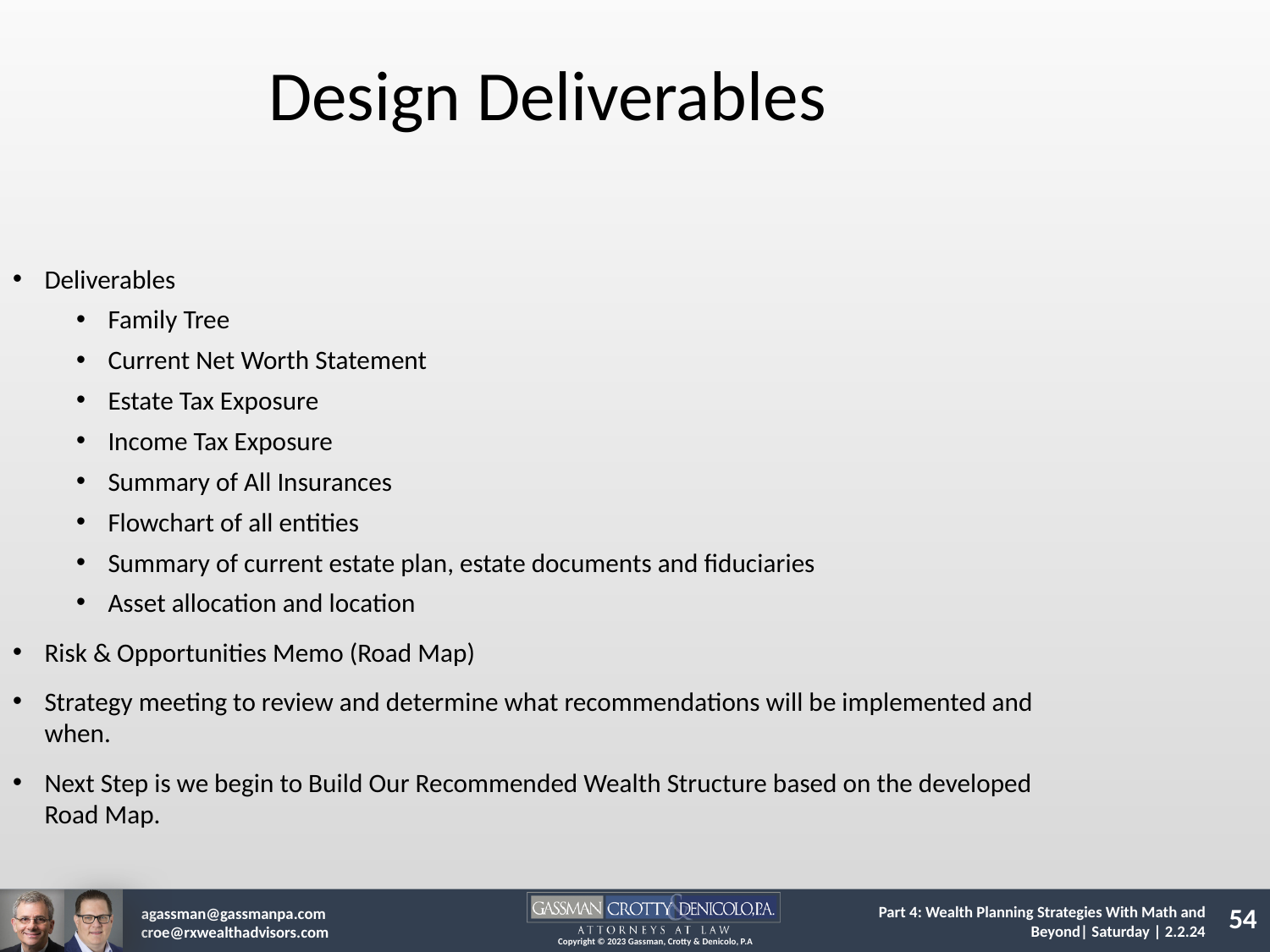

Design Deliverables
Deliverables
Family Tree
Current Net Worth Statement
Estate Tax Exposure
Income Tax Exposure
Summary of All Insurances
Flowchart of all entities
Summary of current estate plan, estate documents and fiduciaries
Asset allocation and location
Risk & Opportunities Memo (Road Map)
Strategy meeting to review and determine what recommendations will be implemented and when.
Next Step is we begin to Build Our Recommended Wealth Structure based on the developed Road Map.